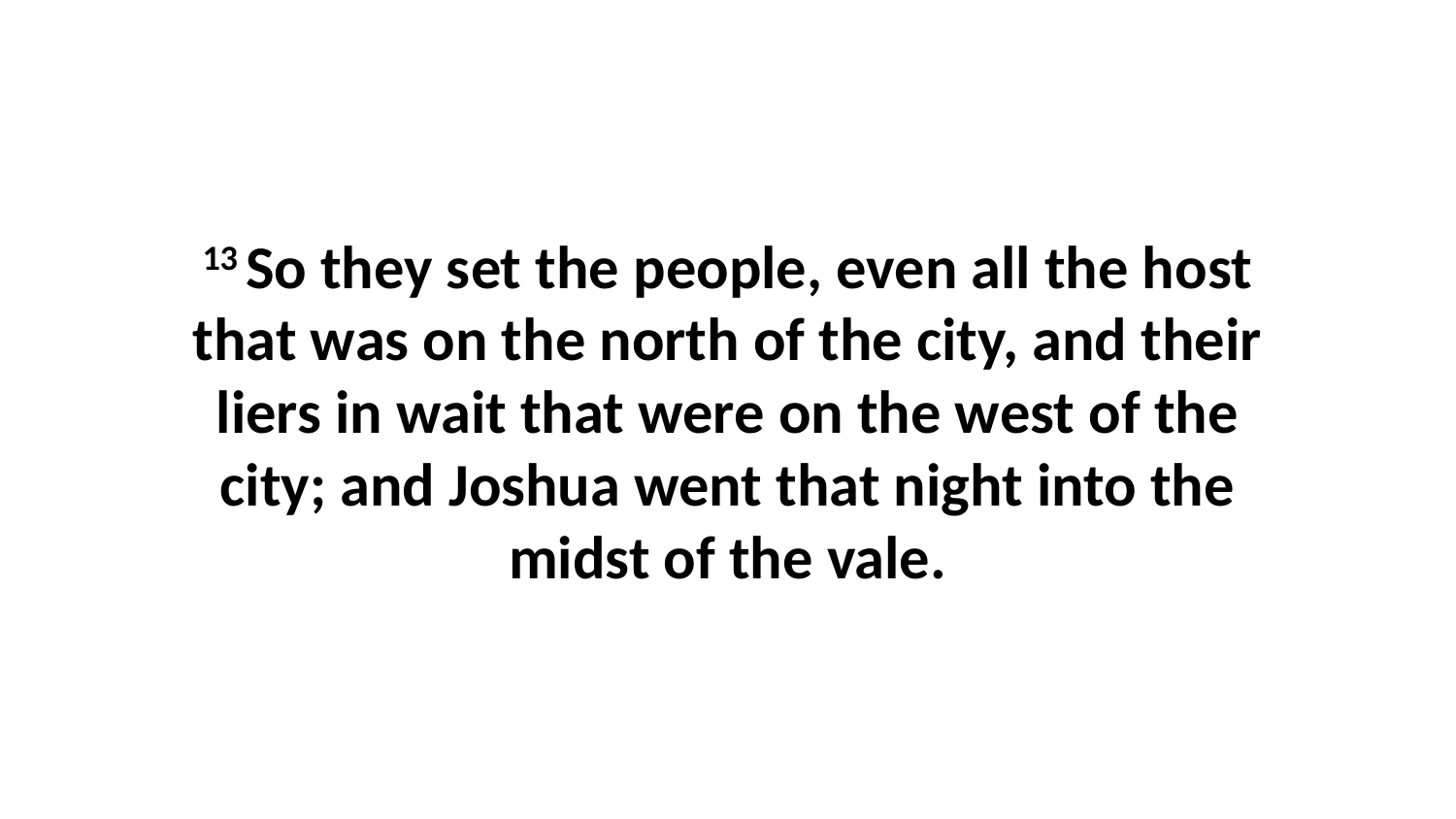

13 So they set the people, even all the host that was on the north of the city, and their liers in wait that were on the west of the city; and Joshua went that night into the midst of the vale.